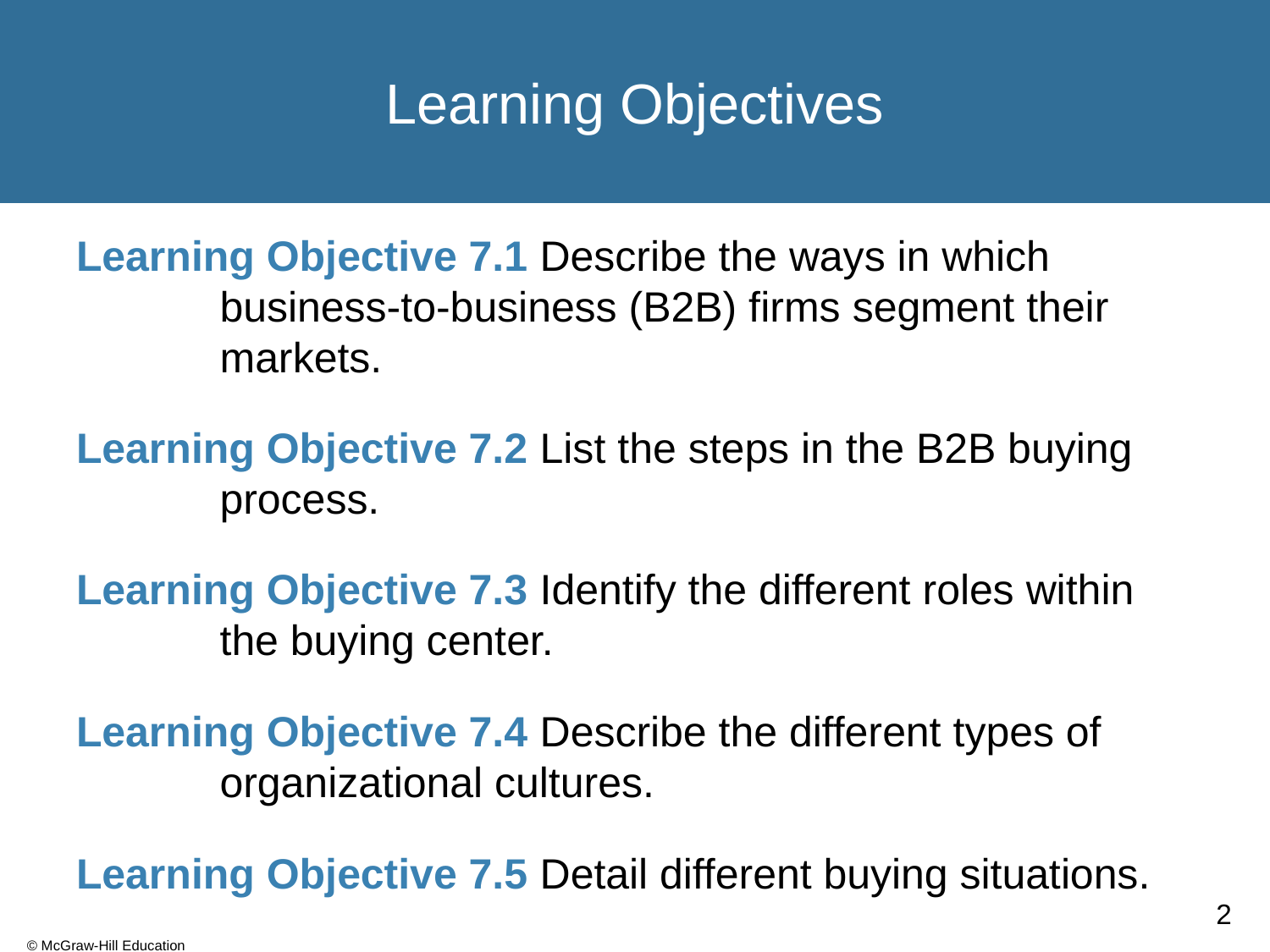

# Learning Objectives
Learning Objective 7.1 Describe the ways in which business-to-business (B2B) firms segment their markets.
Learning Objective 7.2 List the steps in the B2B buying process.
Learning Objective 7.3 Identify the different roles within the buying center.
Learning Objective 7.4 Describe the different types of organizational cultures.
Learning Objective 7.5 Detail different buying situations.